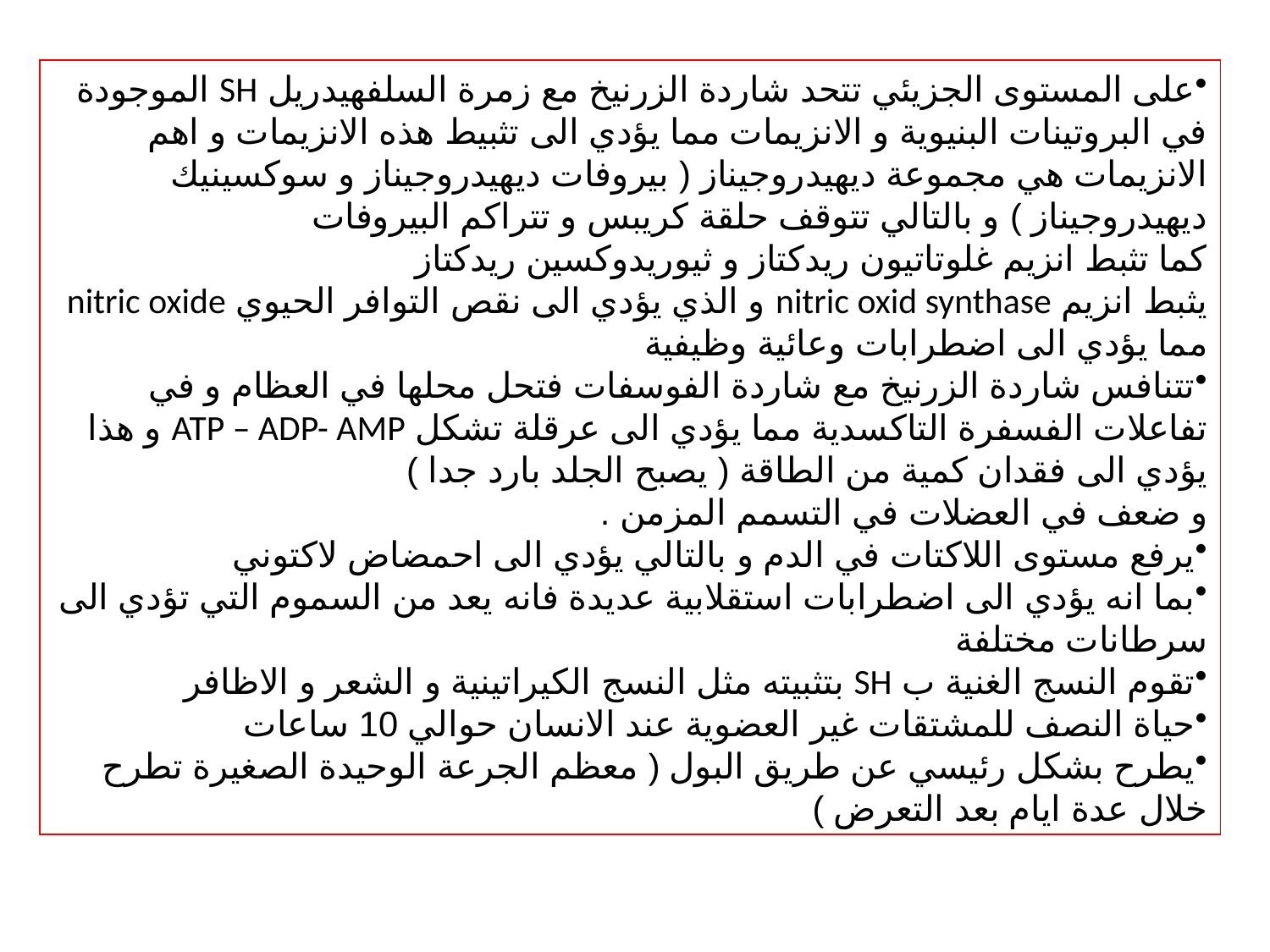

على المستوى الجزيئي تتحد شاردة الزرنيخ مع زمرة السلفهيدريل SH الموجودة في البروتينات البنيوية و الانزيمات مما يؤدي الى تثبيط هذه الانزيمات و اهم الانزيمات هي مجموعة ديهيدروجيناز ( بيروفات ديهيدروجيناز و سوكسينيك ديهيدروجيناز ) و بالتالي تتوقف حلقة كريبس و تتراكم البيروفات
كما تثبط انزيم غلوتاتيون ريدكتاز و ثيوريدوكسين ريدكتاز
يثبط انزيم nitric oxid synthase و الذي يؤدي الى نقص التوافر الحيوي nitric oxide مما يؤدي الى اضطرابات وعائية وظيفية
تتنافس شاردة الزرنيخ مع شاردة الفوسفات فتحل محلها في العظام و في تفاعلات الفسفرة التاكسدية مما يؤدي الى عرقلة تشكل ATP – ADP- AMP و هذا يؤدي الى فقدان كمية من الطاقة ( يصبح الجلد بارد جدا )
و ضعف في العضلات في التسمم المزمن .
يرفع مستوى اللاكتات في الدم و بالتالي يؤدي الى احمضاض لاكتوني
بما انه يؤدي الى اضطرابات استقلابية عديدة فانه يعد من السموم التي تؤدي الى سرطانات مختلفة
تقوم النسج الغنية ب SH بتثبيته مثل النسج الكيراتينية و الشعر و الاظافر
حياة النصف للمشتقات غير العضوية عند الانسان حوالي 10 ساعات
يطرح بشكل رئيسي عن طريق البول ( معظم الجرعة الوحيدة الصغيرة تطرح خلال عدة ايام بعد التعرض )